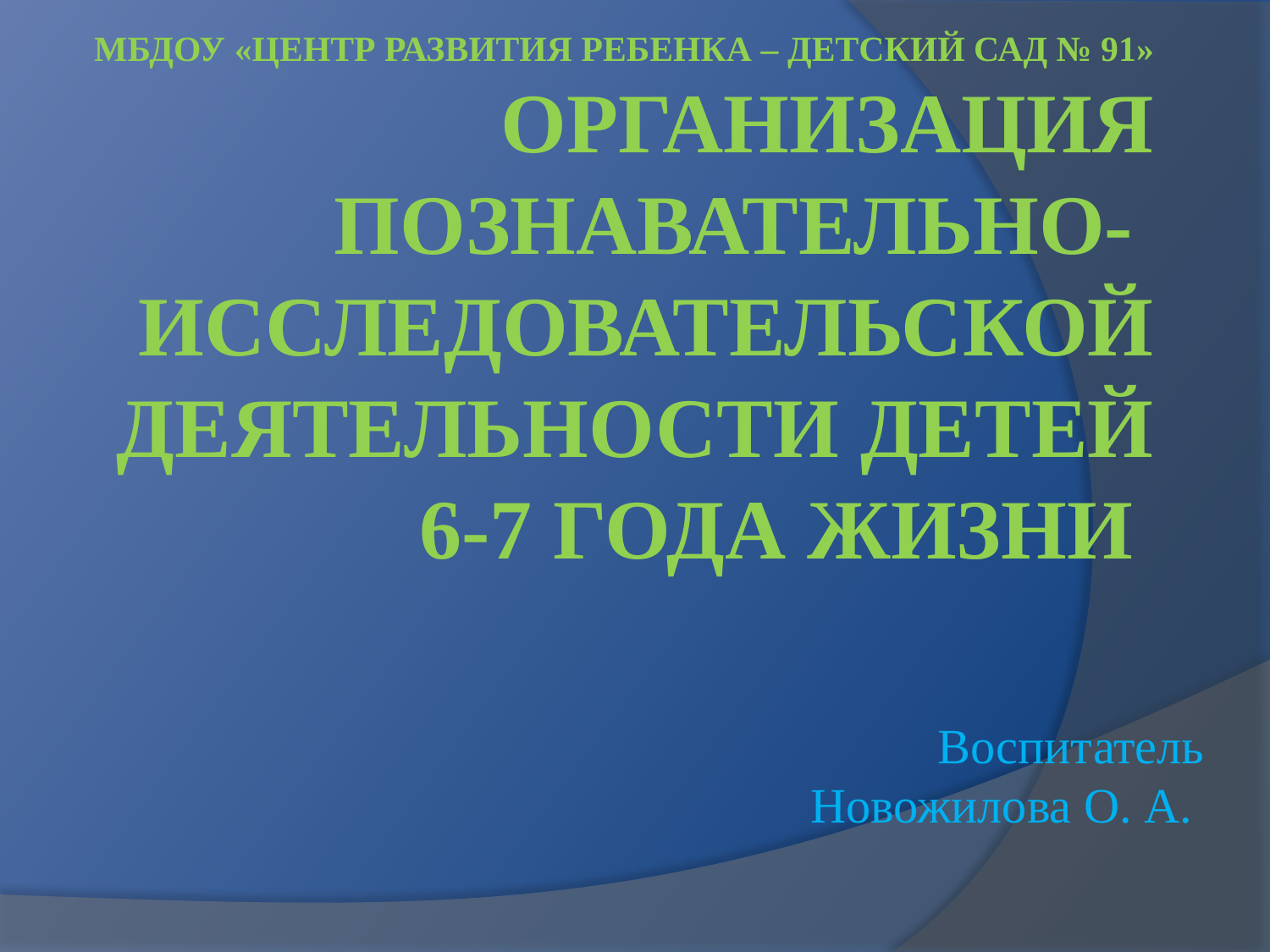

# МБДОУ «ЦЕНТР РАЗВИТИЯ РЕБЕНКА – ДЕТСКИЙ САД № 91» Организация познавательно-  исследовательской деятельности детей 6-7 года жизни
Воспитатель Новожилова О. А.